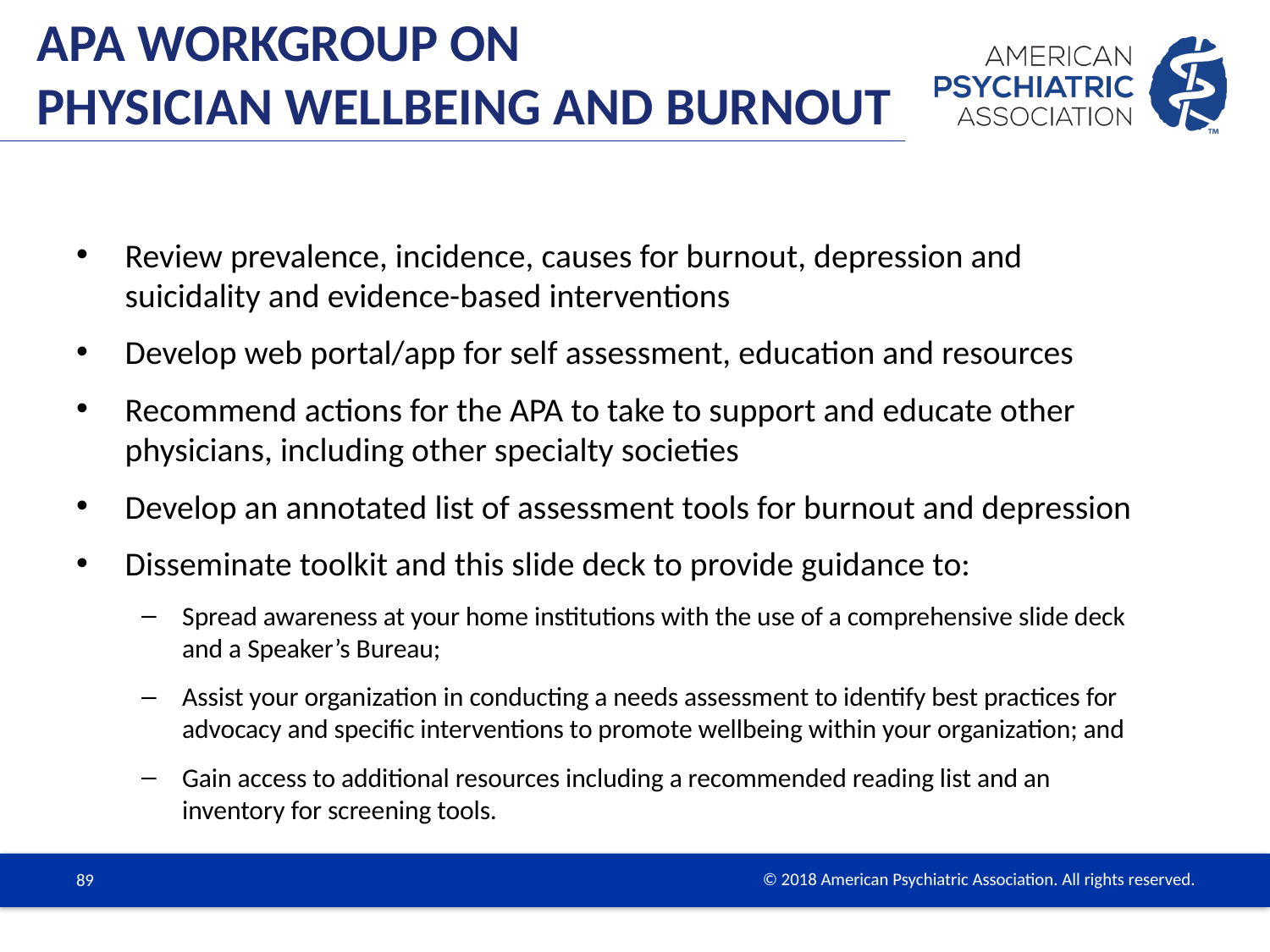

# APA Workgroup on Physician Wellbeing and Burnout
Review prevalence, incidence, causes for burnout, depression and suicidality and evidence-based interventions
Develop web portal/app for self assessment, education and resources
Recommend actions for the APA to take to support and educate other physicians, including other specialty societies
Develop an annotated list of assessment tools for burnout and depression
Disseminate toolkit and this slide deck to provide guidance to:
Spread awareness at your home institutions with the use of a comprehensive slide deck and a Speaker’s Bureau;
Assist your organization in conducting a needs assessment to identify best practices for advocacy and specific interventions to promote wellbeing within your organization; and
Gain access to additional resources including a recommended reading list and an inventory for screening tools.